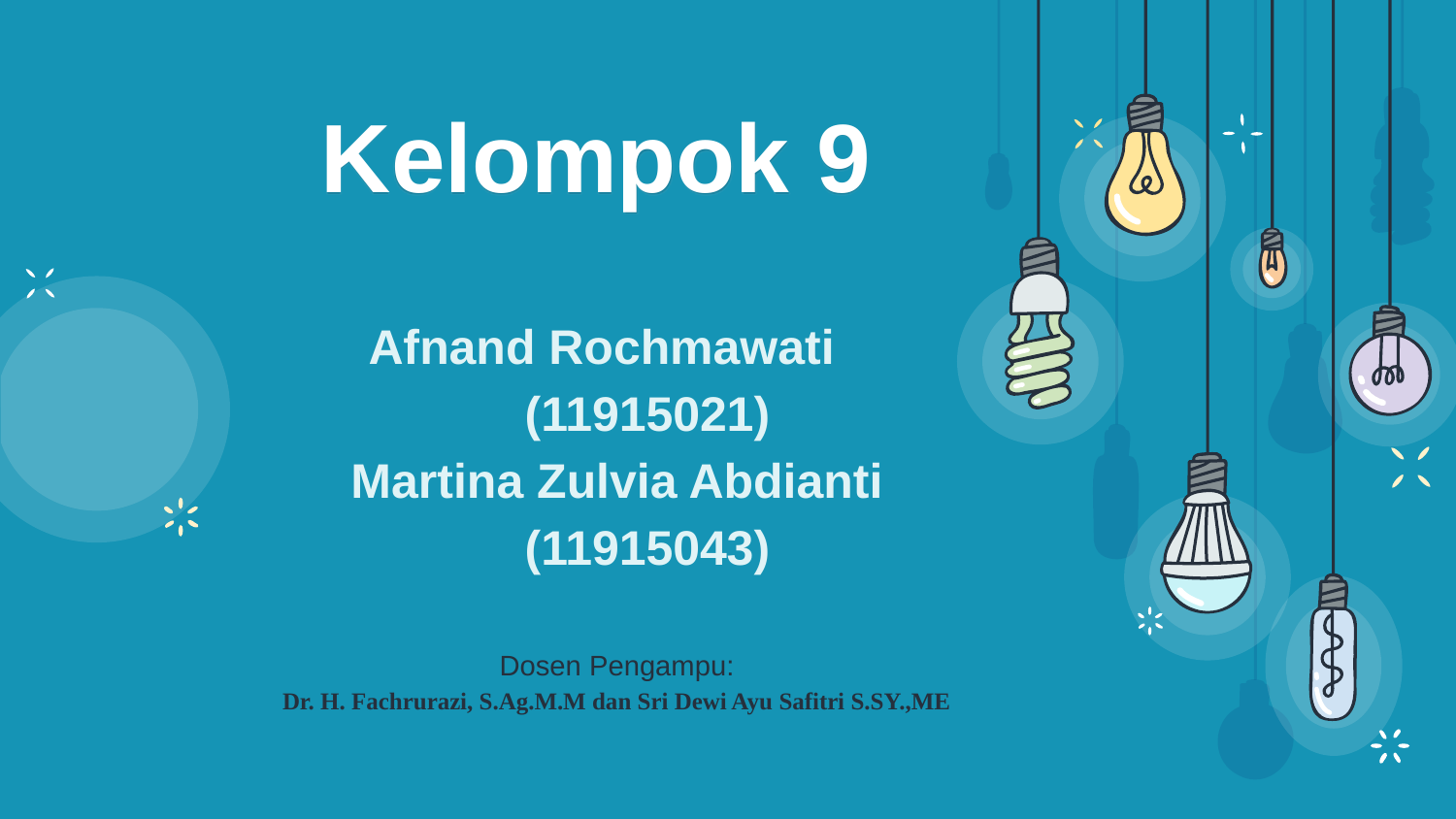

# Kelompok 9

Afnand Rochmawati	(11915021)
Martina Zulvia Abdianti (11915043)

Dosen Pengampu:
Dr. H. Fachrurazi, S.Ag.M.M dan Sri Dewi Ayu Safitri S.SY.,ME